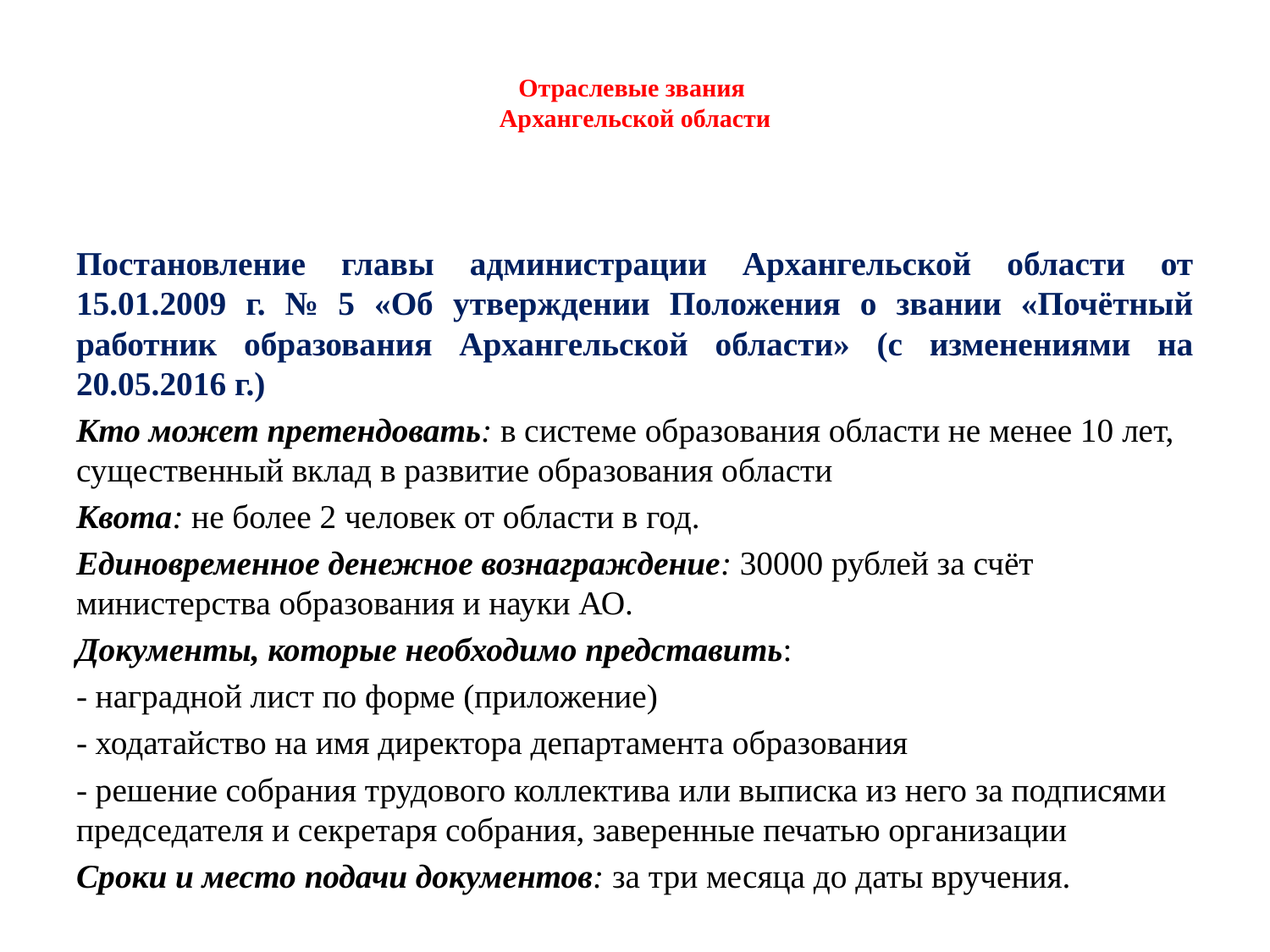

# Отраслевые звания Архангельской области
Постановление главы администрации Архангельской области от 15.01.2009 г. № 5 «Об утверждении Положения о звании «Почётный работник образования Архангельской области» (с изменениями на 20.05.2016 г.)
Кто может претендовать: в системе образования области не менее 10 лет, существенный вклад в развитие образования области
Квота: не более 2 человек от области в год.
Единовременное денежное вознаграждение: 30000 рублей за счёт министерства образования и науки АО.
Документы, которые необходимо представить:
- наградной лист по форме (приложение)
- ходатайство на имя директора департамента образования
- решение собрания трудового коллектива или выписка из него за подписями председателя и секретаря собрания, заверенные печатью организации
Сроки и место подачи документов: за три месяца до даты вручения.